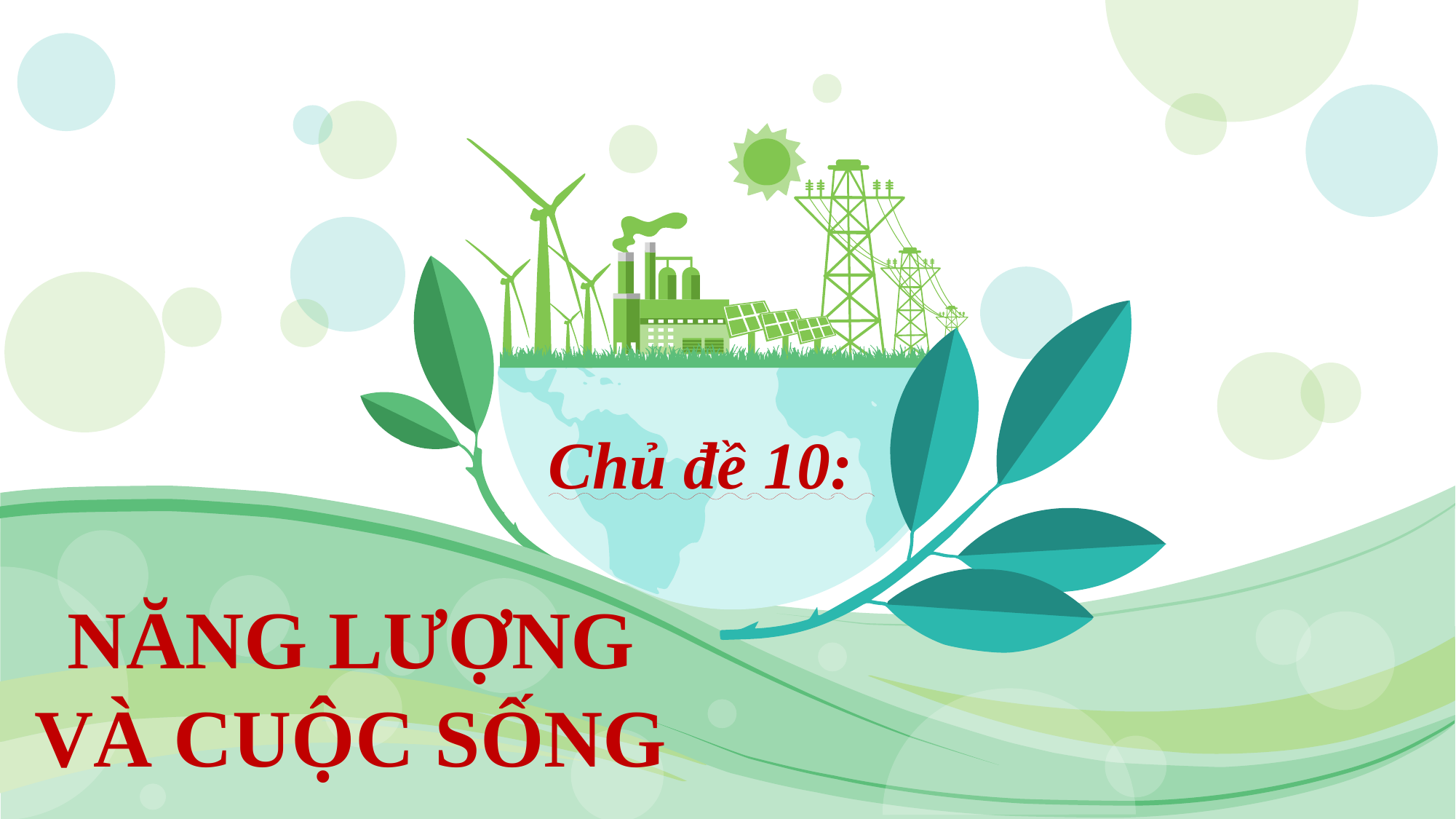

Chủ đề 10:

NĂNG LƯỢNG VÀ CUỘC SỐNG